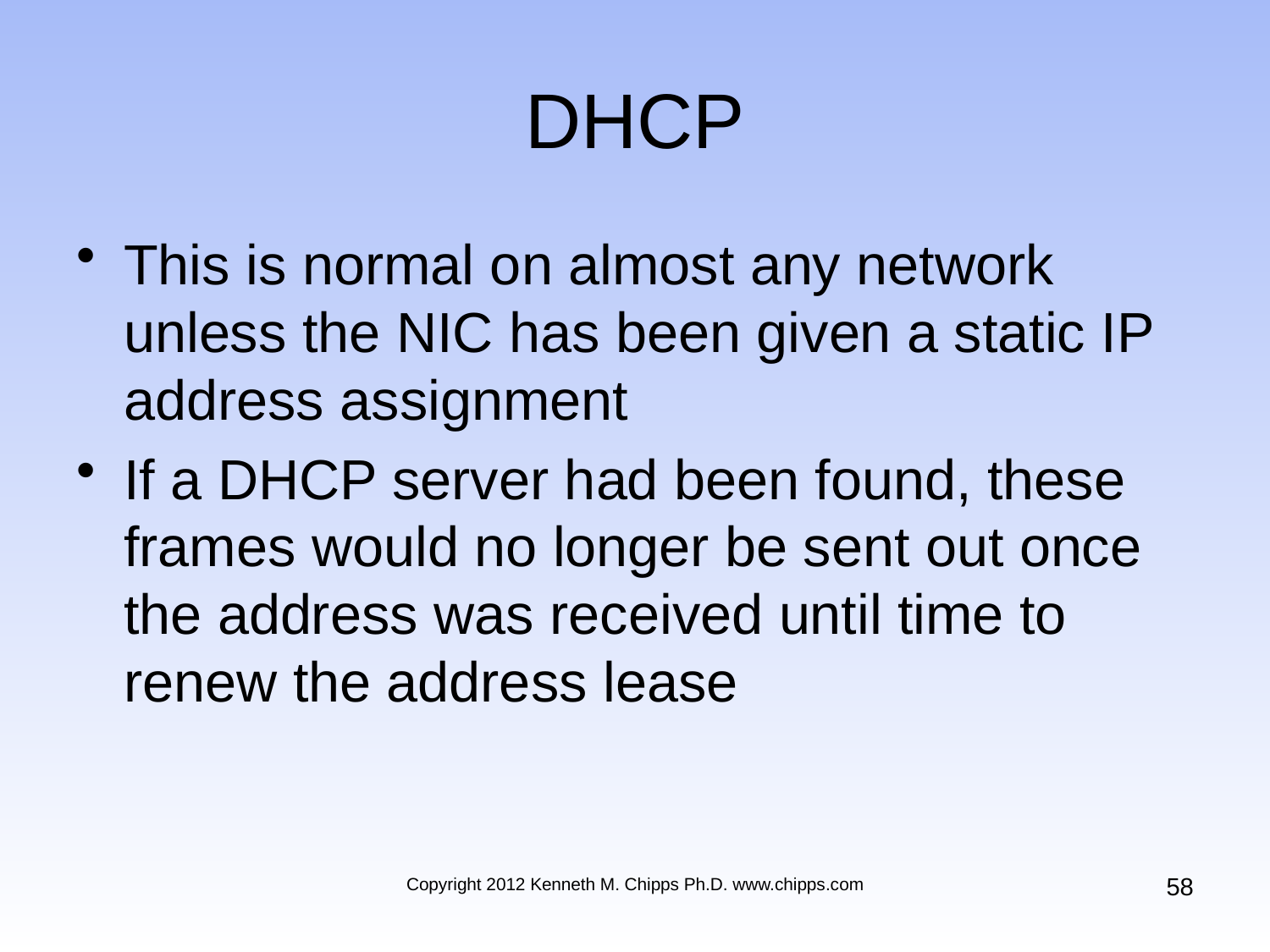

# DHCP
This is normal on almost any network unless the NIC has been given a static IP address assignment
If a DHCP server had been found, these frames would no longer be sent out once the address was received until time to renew the address lease
58
Copyright 2012 Kenneth M. Chipps Ph.D. www.chipps.com